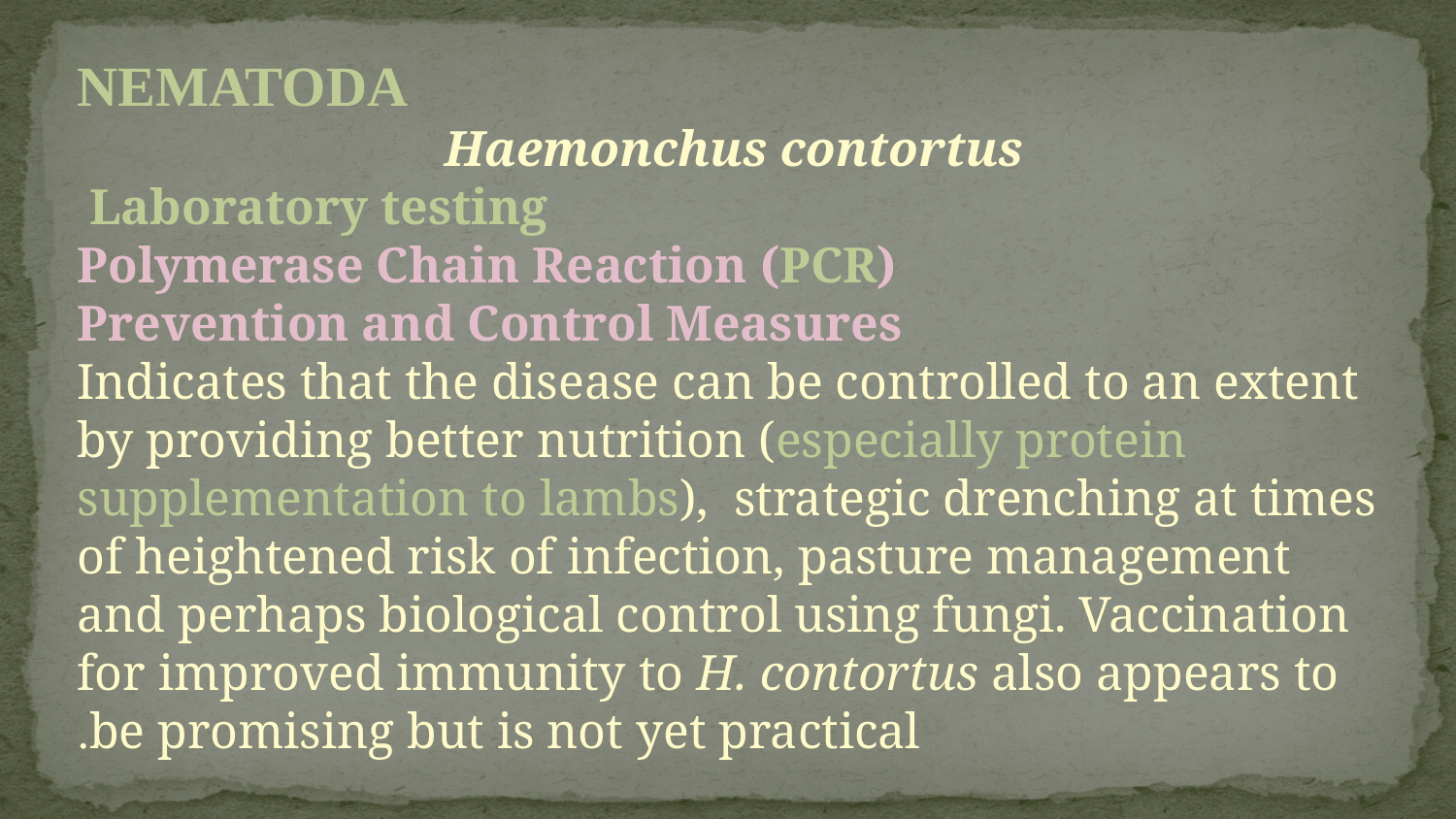

NEMATODA
Haemonchus contortus
Laboratory testing
Polymerase Chain Reaction (PCR)
Prevention and Control Measures
Indicates that the disease can be controlled to an extent by providing better nutrition (especially protein supplementation to lambs),  strategic drenching at times of heightened risk of infection, pasture management and perhaps biological control using fungi. Vaccination for improved immunity to H. contortus also appears to be promising but is not yet practical.